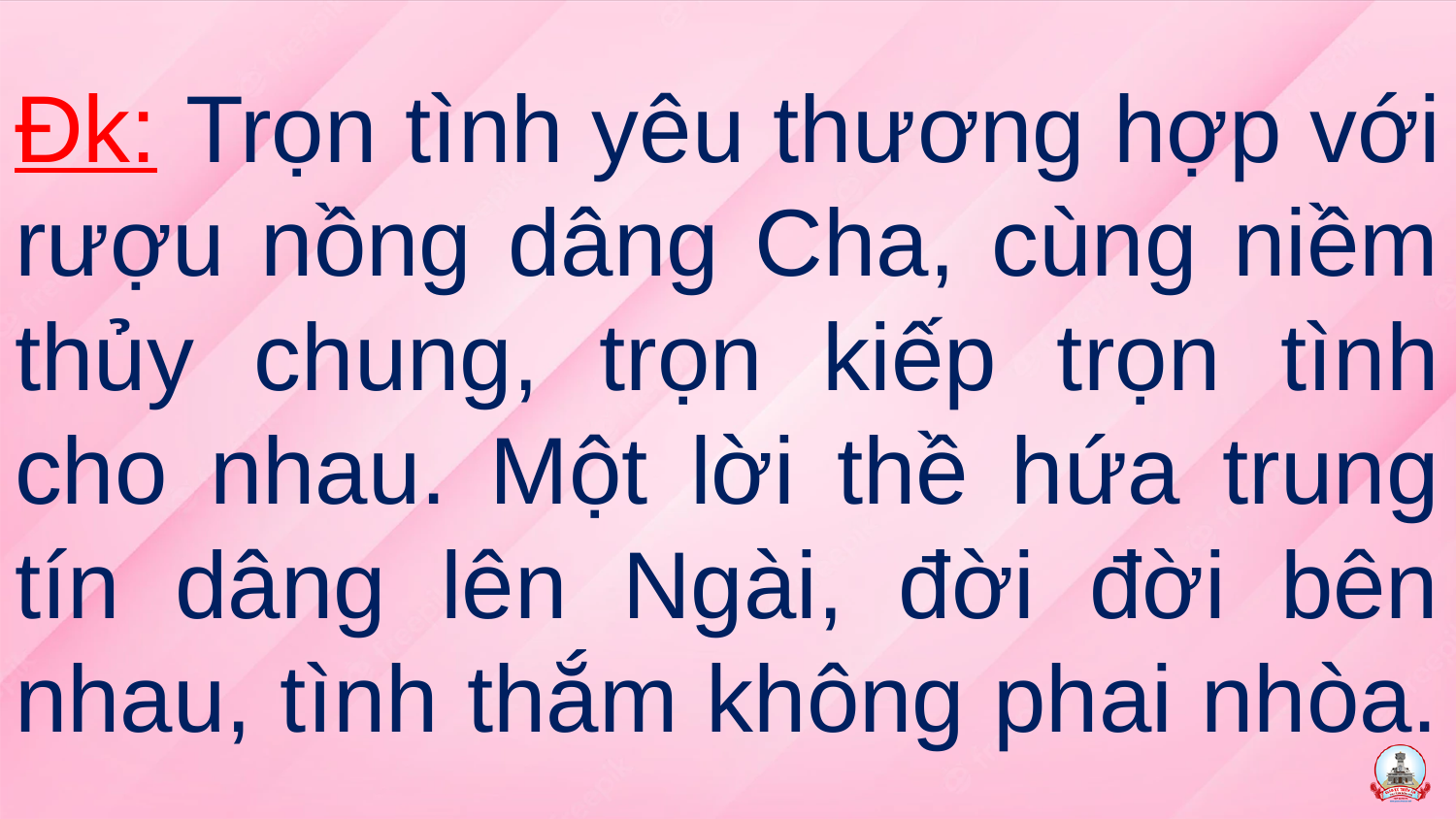

# Đk: Trọn tình yêu thương hợp với rượu nồng dâng Cha, cùng niềm thủy chung, trọn kiếp trọn tình cho nhau. Một lời thề hứa trung tín dâng lên Ngài, đời đời bên nhau, tình thắm không phai nhòa.